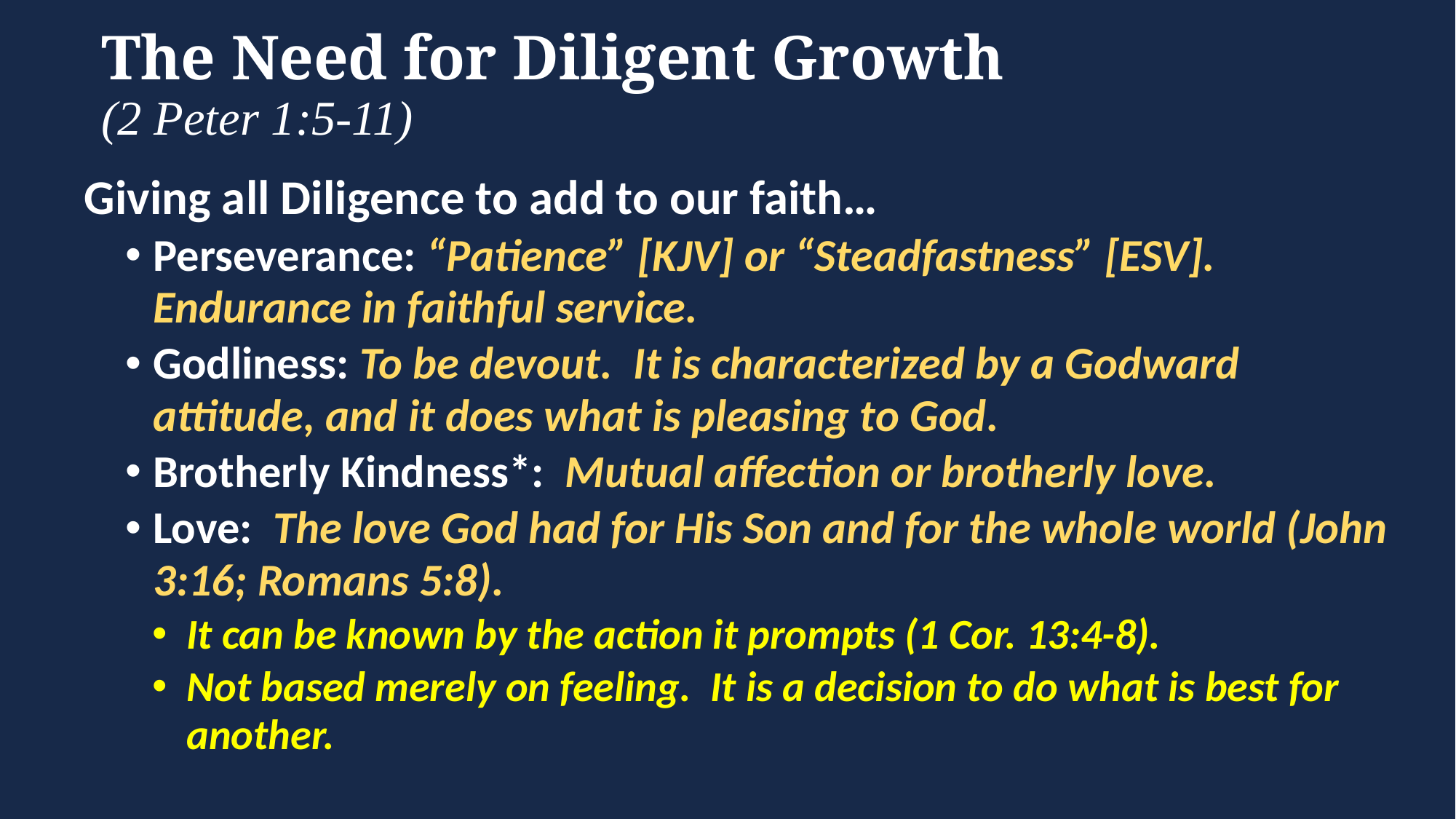

# The Need for Diligent Growth (2 Peter 1:5-11)
Giving all Diligence to add to our faith…
Perseverance: “Patience” [KJV] or “Steadfastness” [ESV]. Endurance in faithful service.
Godliness: To be devout.  It is characterized by a Godward attitude, and it does what is pleasing to God.
Brotherly Kindness*:  Mutual affection or brotherly love.
Love:  The love God had for His Son and for the whole world (John 3:16; Romans 5:8).
It can be known by the action it prompts (1 Cor. 13:4-8).
Not based merely on feeling.  It is a decision to do what is best for another.